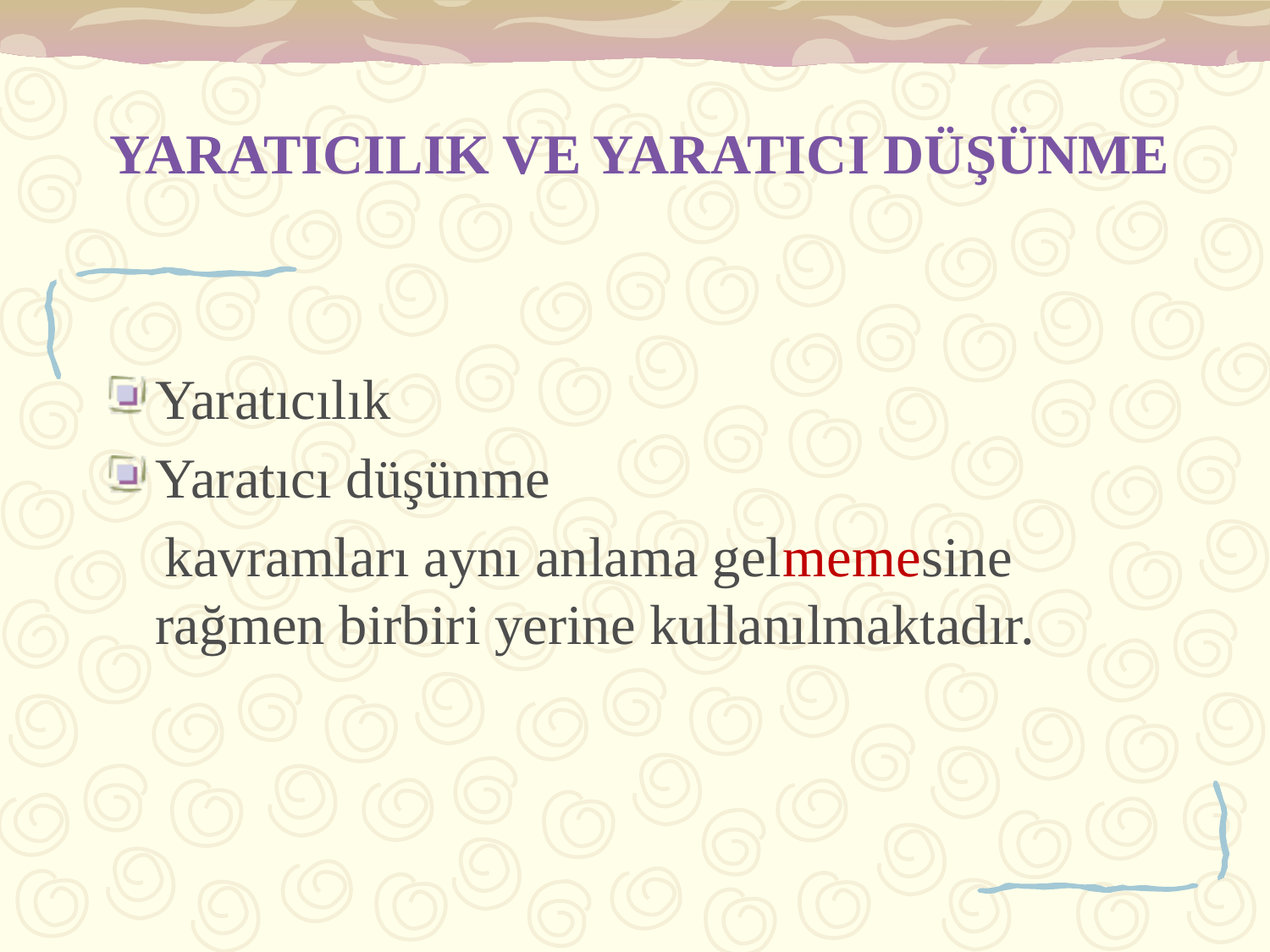

# YARATICILIK VE YARATICI DÜŞÜNME
Yaratıcılık
Yaratıcı düşünme
    kavramları aynı anlama gelmemesine rağmen birbiri yerine kullanılmaktadır.